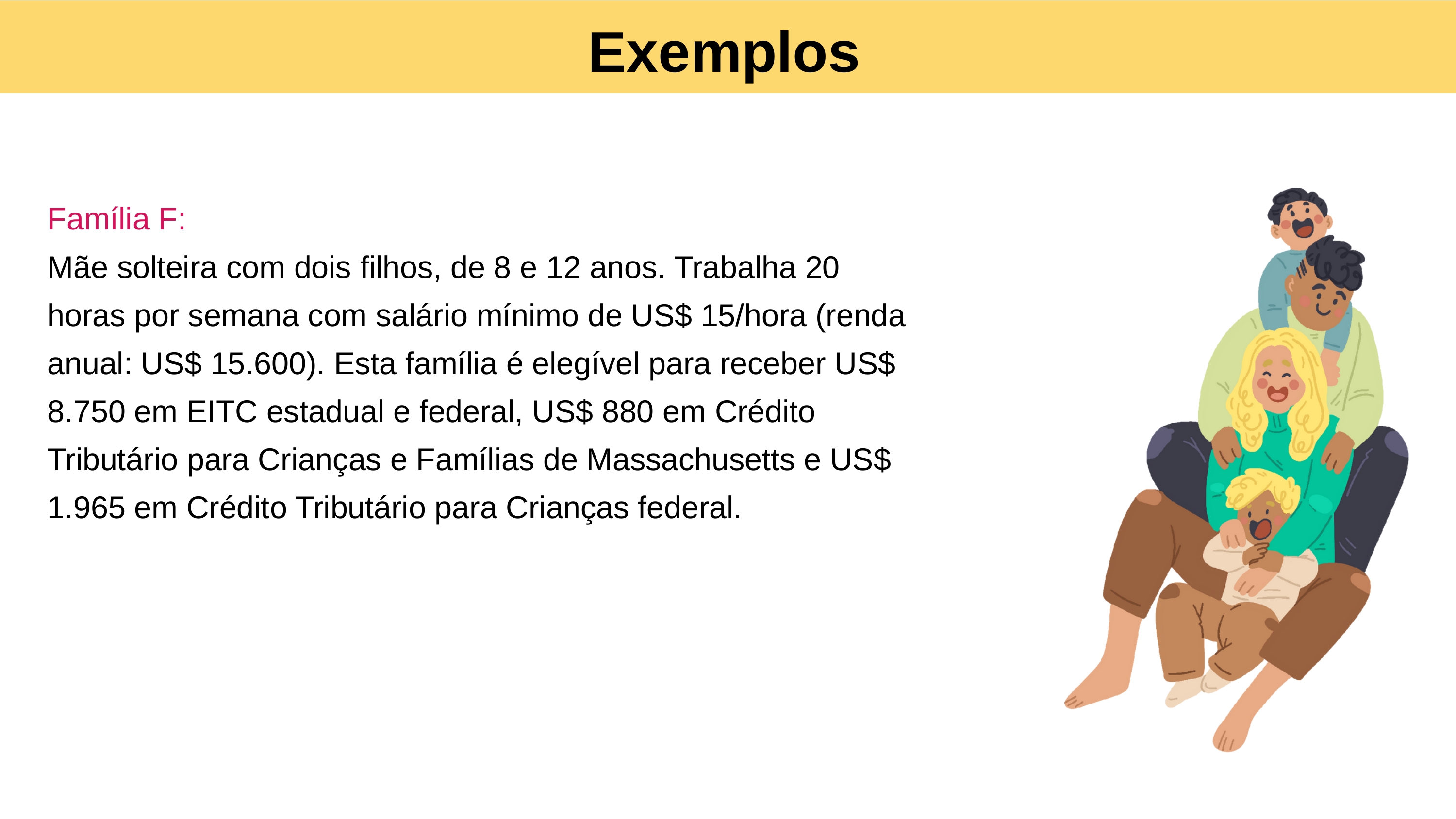

Exemplos
Família F:
Mãe solteira com dois filhos, de 8 e 12 anos. Trabalha 20 horas por semana com salário mínimo de US$ 15/hora (renda anual: US$ 15.600). Esta família é elegível para receber US$ 8.750 em EITC estadual e federal, US$ 880 em Crédito Tributário para Crianças e Famílias de Massachusetts e US$ 1.965 em Crédito Tributário para Crianças federal.